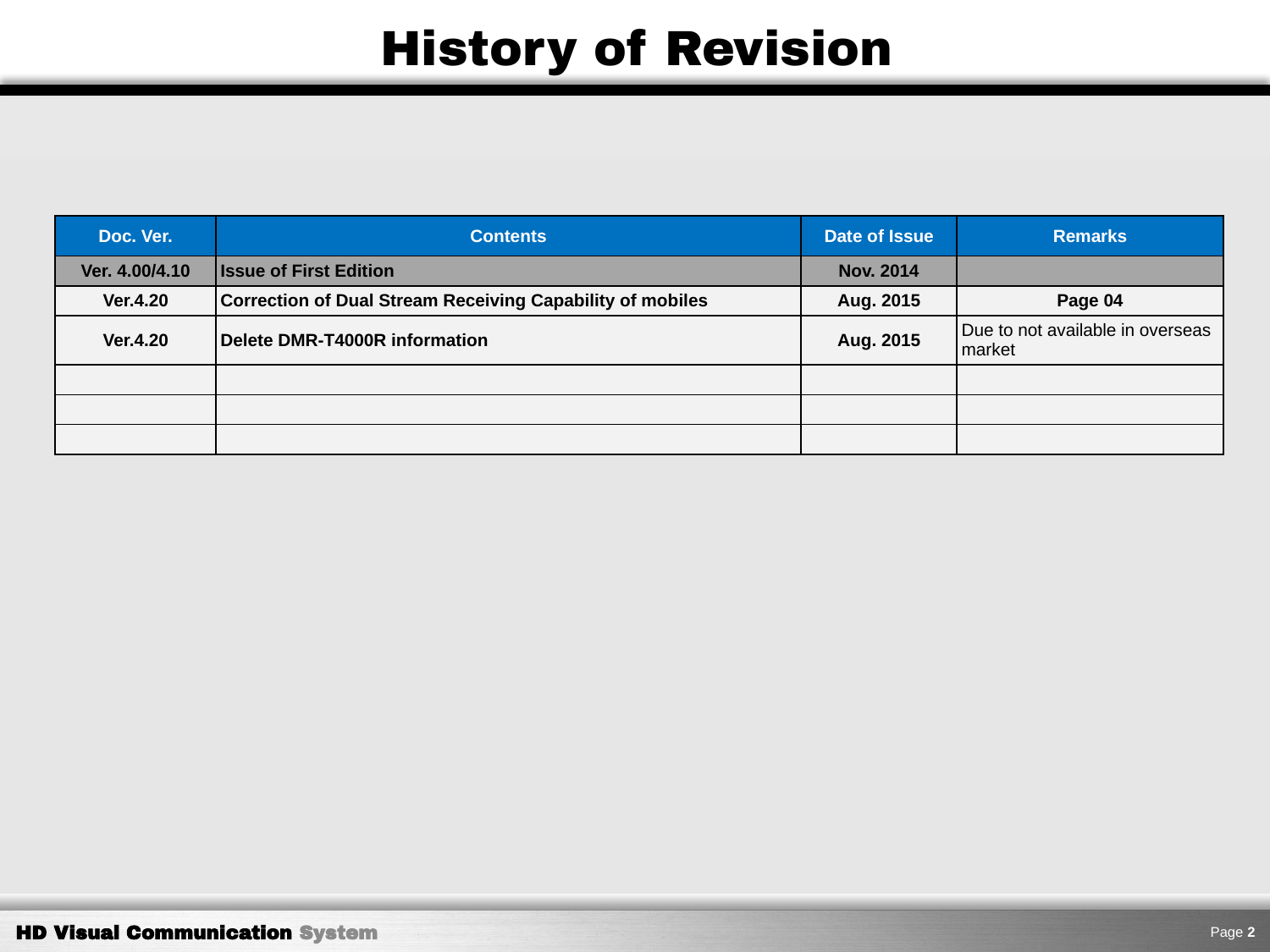

# History of Revision
| Doc. Ver. | Contents | Date of Issue | Remarks |
| --- | --- | --- | --- |
| Ver. 4.00/4.10 | Issue of First Edition | Nov. 2014 |  |
| Ver.4.20 | Correction of Dual Stream Receiving Capability of mobiles | Aug. 2015 | Page 04 |
| Ver.4.20 | Delete DMR-T4000R information | Aug. 2015 | Due to not available in overseas market |
|  |  |  |  |
|  |  |  |  |
|  |  |  |  |
Page 2